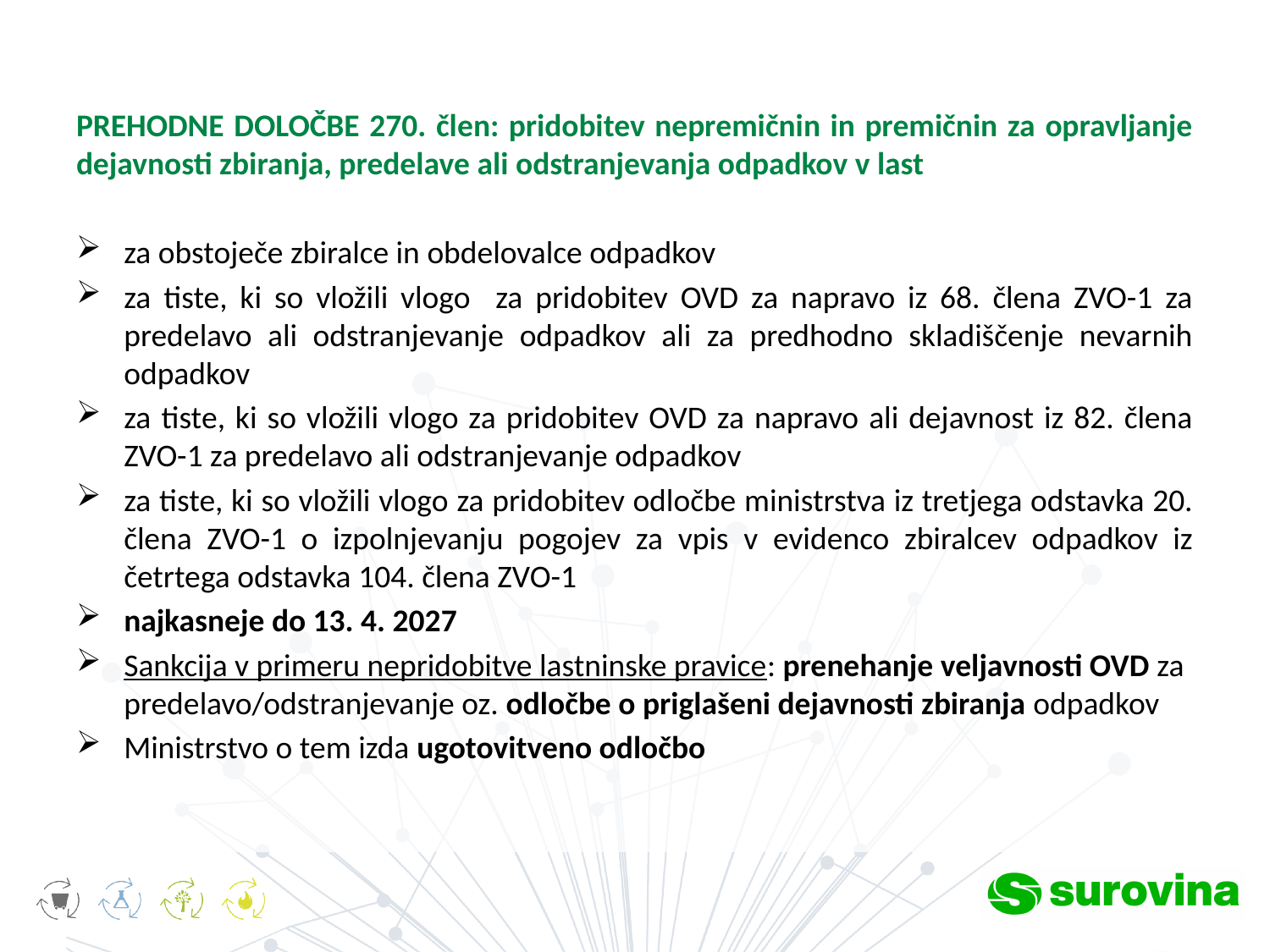

PREHODNE DOLOČBE 270. člen: pridobitev nepremičnin in premičnin za opravljanje dejavnosti zbiranja, predelave ali odstranjevanja odpadkov v last

za obstoječe zbiralce in obdelovalce odpadkov
za tiste, ki so vložili vlogo  za pridobitev OVD za napravo iz 68. člena ZVO-1 za predelavo ali odstranjevanje odpadkov ali za predhodno skladiščenje nevarnih odpadkov
za tiste, ki so vložili vlogo za pridobitev OVD za napravo ali dejavnost iz 82. člena ZVO-1 za predelavo ali odstranjevanje odpadkov
za tiste, ki so vložili vlogo za pridobitev odločbe ministrstva iz tretjega odstavka 20. člena ZVO-1 o izpolnjevanju pogojev za vpis v evidenco zbiralcev odpadkov iz četrtega odstavka 104. člena ZVO-1
najkasneje do 13. 4. 2027
Sankcija v primeru nepridobitve lastninske pravice: prenehanje veljavnosti OVD za predelavo/odstranjevanje oz. odločbe o priglašeni dejavnosti zbiranja odpadkov
Ministrstvo o tem izda ugotovitveno odločbo